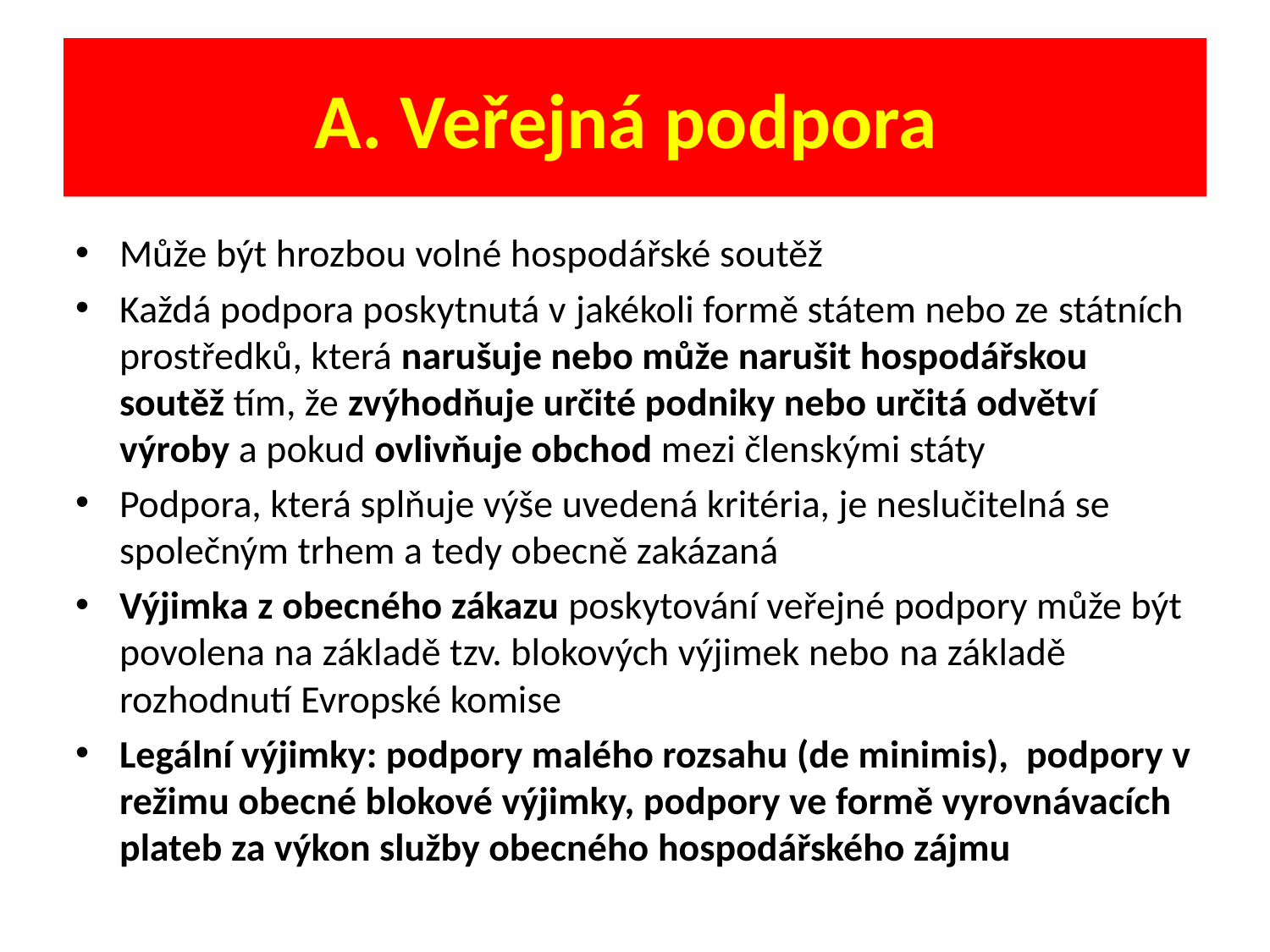

A. Veřejná podpora
Může být hrozbou volné hospodářské soutěž
Každá podpora poskytnutá v jakékoli formě státem nebo ze státních prostředků, která narušuje nebo může narušit hospodářskou soutěž tím, že zvýhodňuje určité podniky nebo určitá odvětví výroby a pokud ovlivňuje obchod mezi členskými státy
Podpora, která splňuje výše uvedená kritéria, je neslučitelná se společným trhem a tedy obecně zakázaná
Výjimka z obecného zákazu poskytování veřejné podpory může být povolena na základě tzv. blokových výjimek nebo na základě rozhodnutí Evropské komise
Legální výjimky: podpory malého rozsahu (de minimis),  podpory v režimu obecné blokové výjimky, podpory ve formě vyrovnávacích plateb za výkon služby obecného hospodářského zájmu